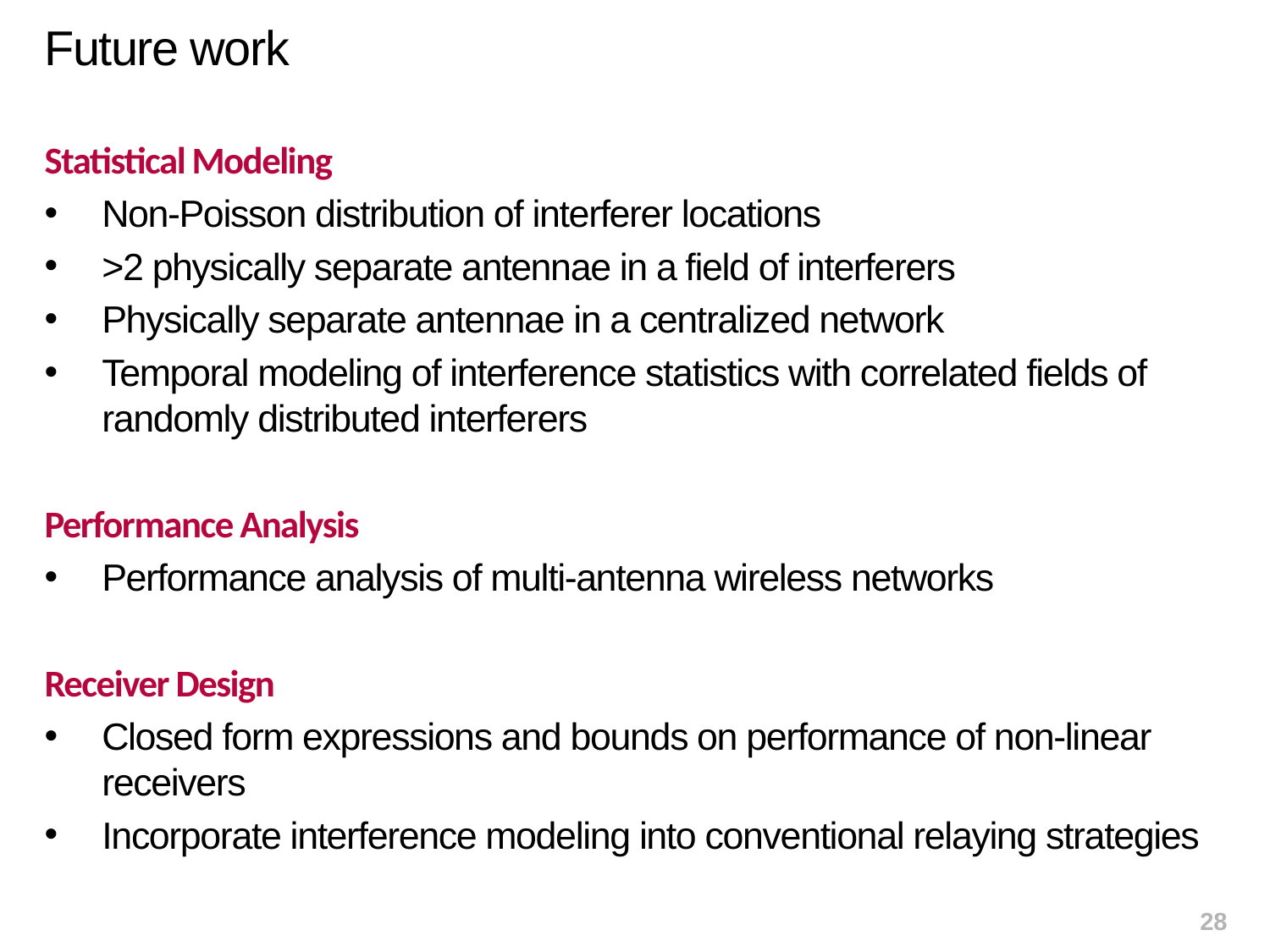

Future work

Statistical Modeling
Non-Poisson distribution of interferer locations
>2 physically separate antennae in a field of interferers
Physically separate antennae in a centralized network
Temporal modeling of interference statistics with correlated fields of randomly distributed interferers

Performance Analysis
Performance analysis of multi-antenna wireless networks

Receiver Design
Closed form expressions and bounds on performance of non-linear receivers
Incorporate interference modeling into conventional relaying strategies

28